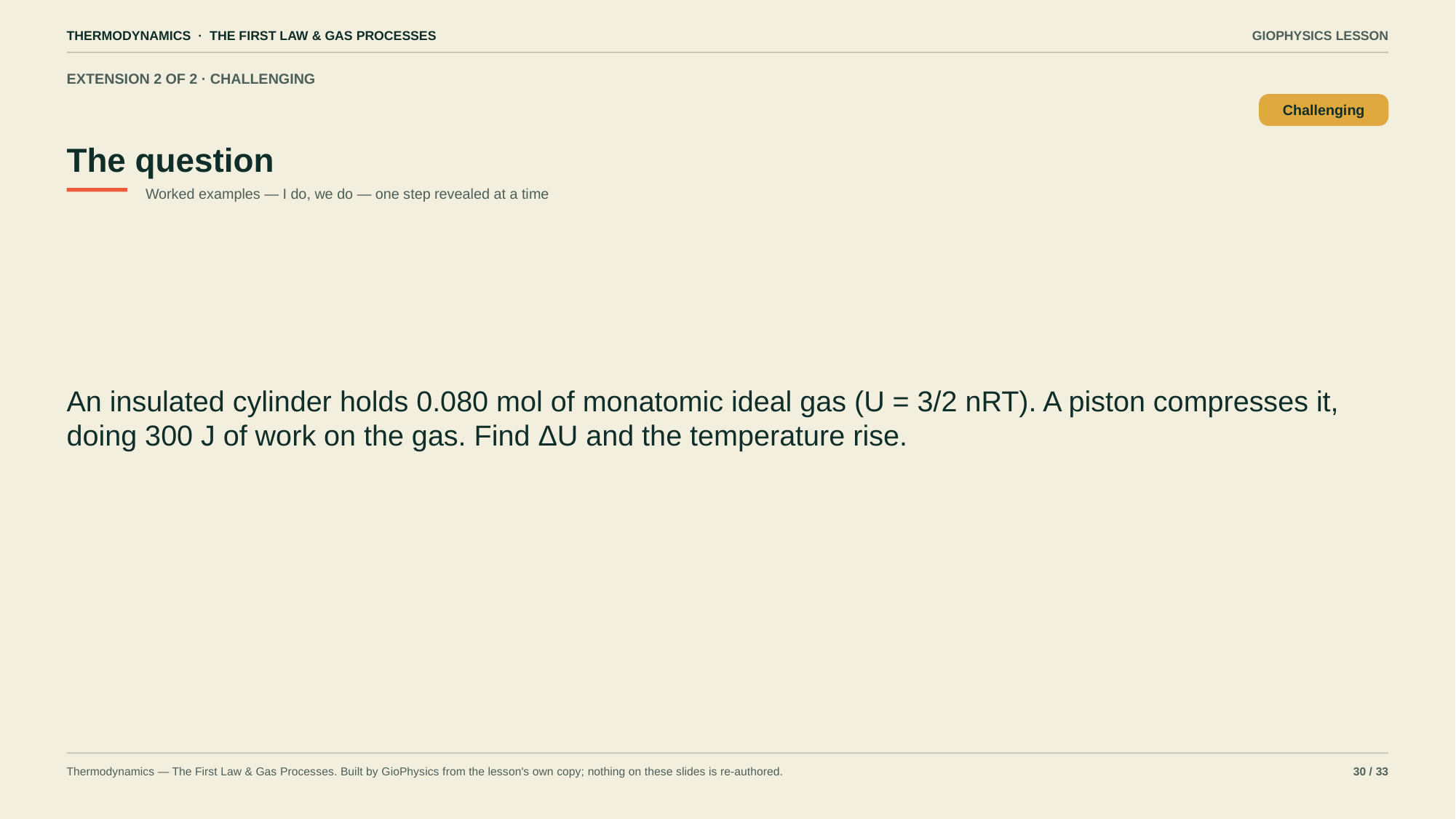

THERMODYNAMICS  ·  THE FIRST LAW & GAS PROCESSES
GIOPHYSICS LESSON

EXTENSION 2 OF 2 · CHALLENGING
The question

Challenging
Worked examples — I do, we do — one step revealed at a time

An insulated cylinder holds 0.080 mol of monatomic ideal gas (U = 3/2 nRT). A piston compresses it, doing 300 J of work on the gas. Find ΔU and the temperature rise.

Thermodynamics — The First Law & Gas Processes. Built by GioPhysics from the lesson's own copy; nothing on these slides is re-authored.
30 / 33